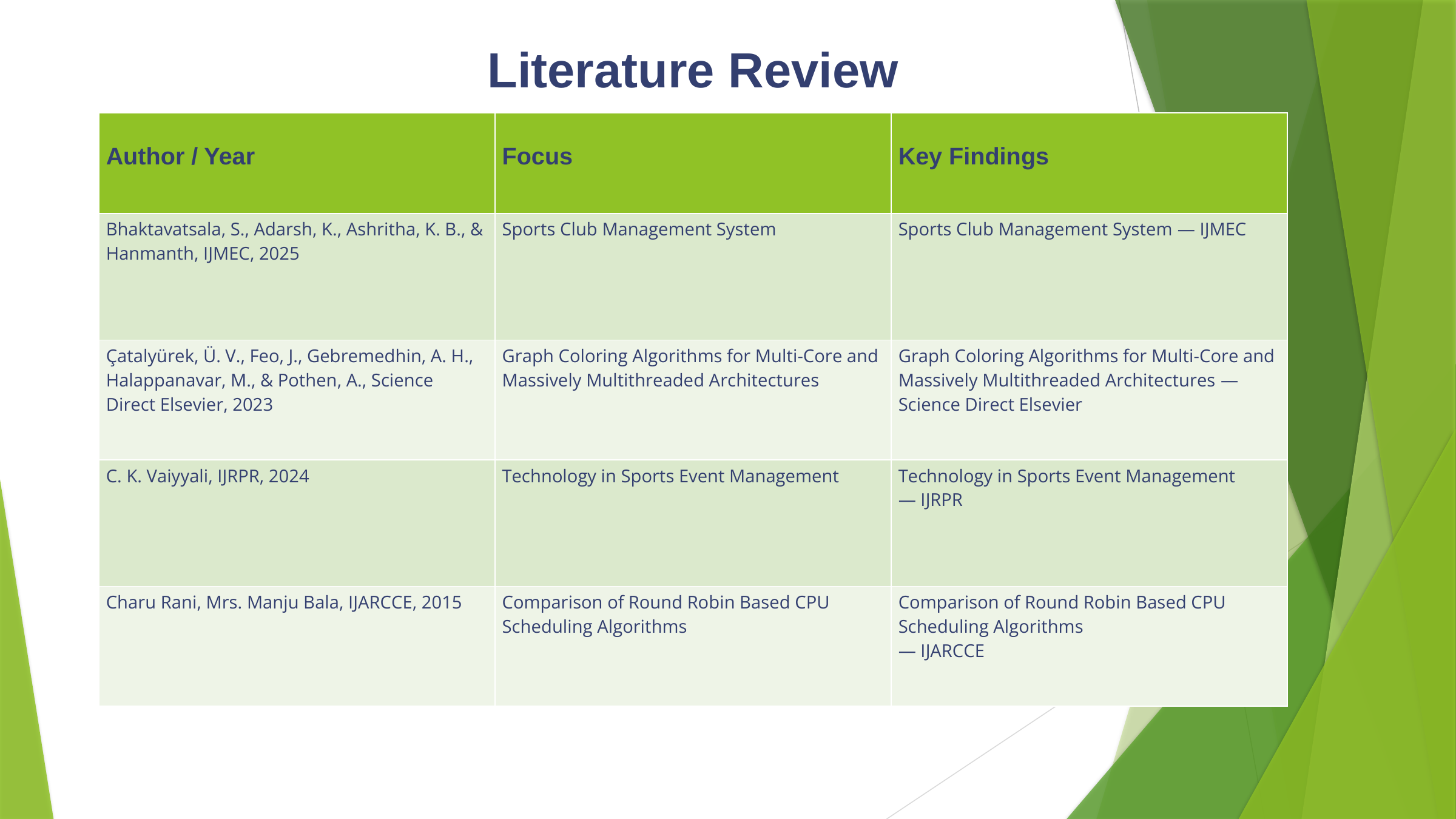

Literature Review
| Author / Year | Focus | Key Findings |
| --- | --- | --- |
| Bhaktavatsala, S., Adarsh, K., Ashritha, K. B., & Hanmanth, IJMEC, 2025 | Sports Club Management System | Sports Club Management System — IJMEC |
| Çatalyürek, Ü. V., Feo, J., Gebremedhin, A. H., Halappanavar, M., & Pothen, A., Science Direct Elsevier, 2023 | Graph Coloring Algorithms for Multi-Core and Massively Multithreaded Architectures | Graph Coloring Algorithms for Multi-Core and Massively Multithreaded Architectures — Science Direct Elsevier |
| C. K. Vaiyyali, IJRPR, 2024 | Technology in Sports Event Management | Technology in Sports Event Management — IJRPR |
| Charu Rani, Mrs. Manju Bala, IJARCCE, 2015 | Comparison of Round Robin Based CPU Scheduling Algorithms | Comparison of Round Robin Based CPU Scheduling Algorithms — IJARCCE |